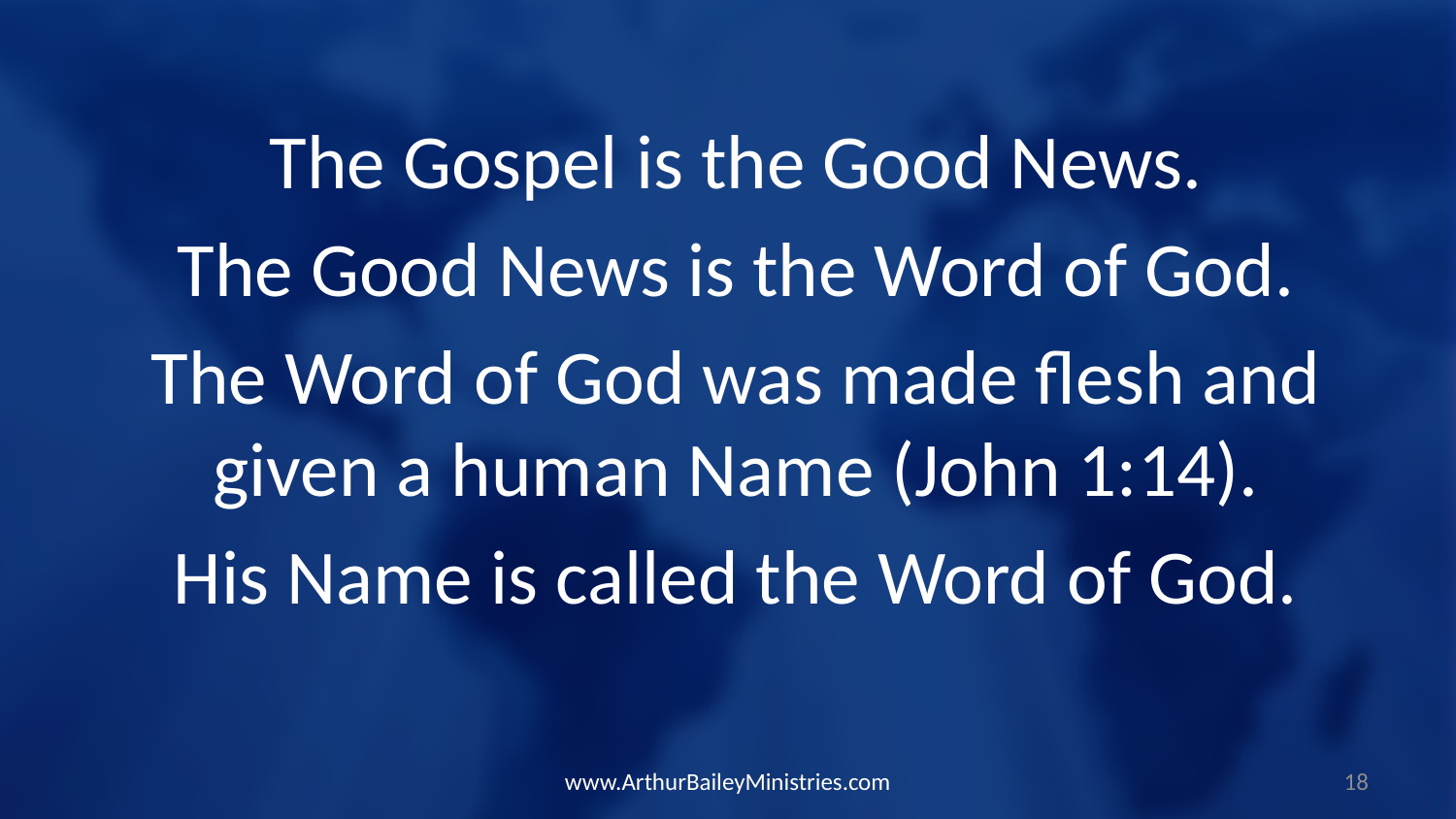

The Gospel is the Good News.
The Good News is the Word of God.
The Word of God was made flesh and given a human Name (John 1:14).
His Name is called the Word of God.
www.ArthurBaileyMinistries.com
18